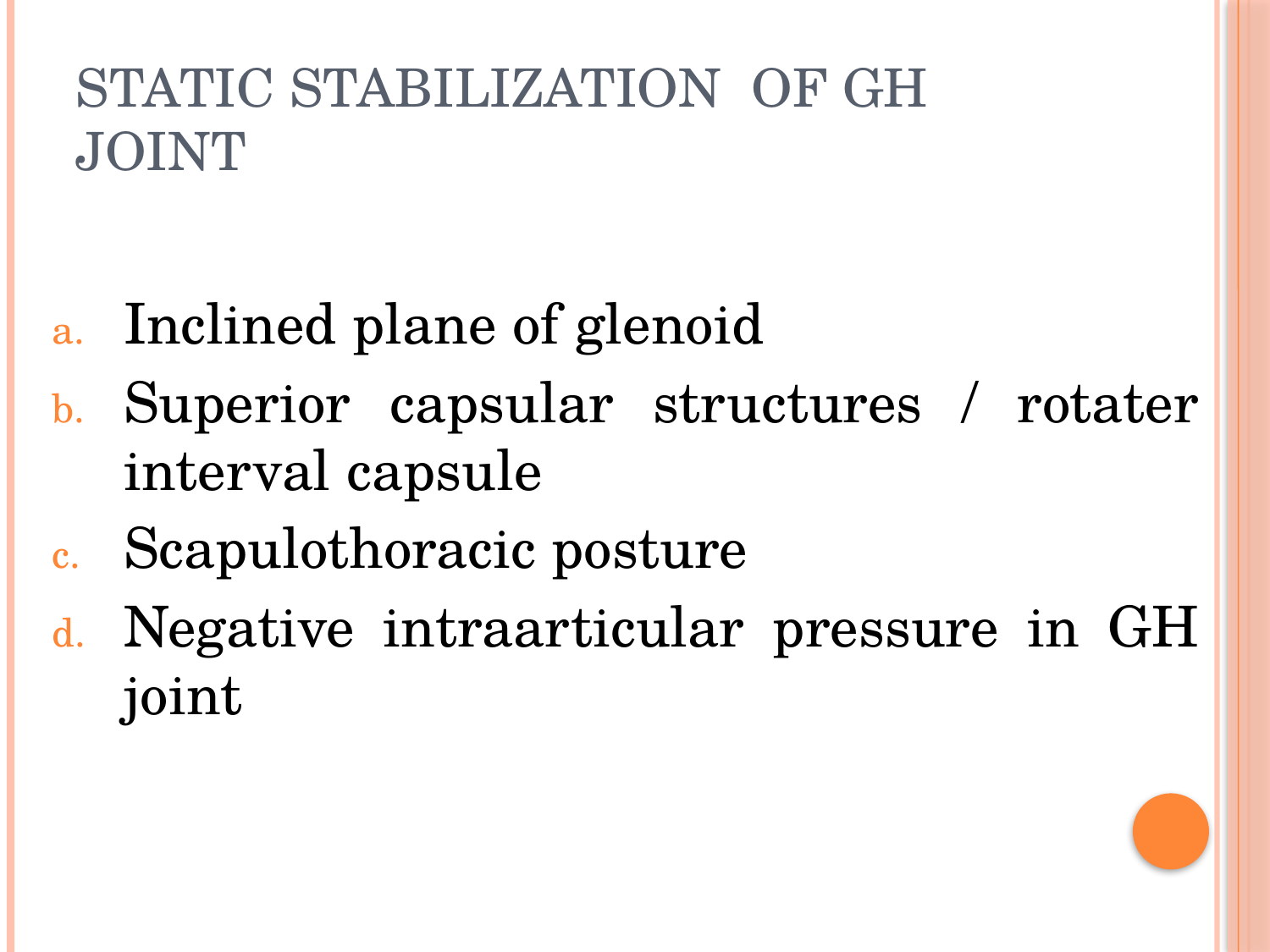

Static stabilization  of GH joint
Inclined plane of glenoid
Superior capsular structures / rotater interval capsule
Scapulothoracic posture
Negative intraarticular pressure in GH joint